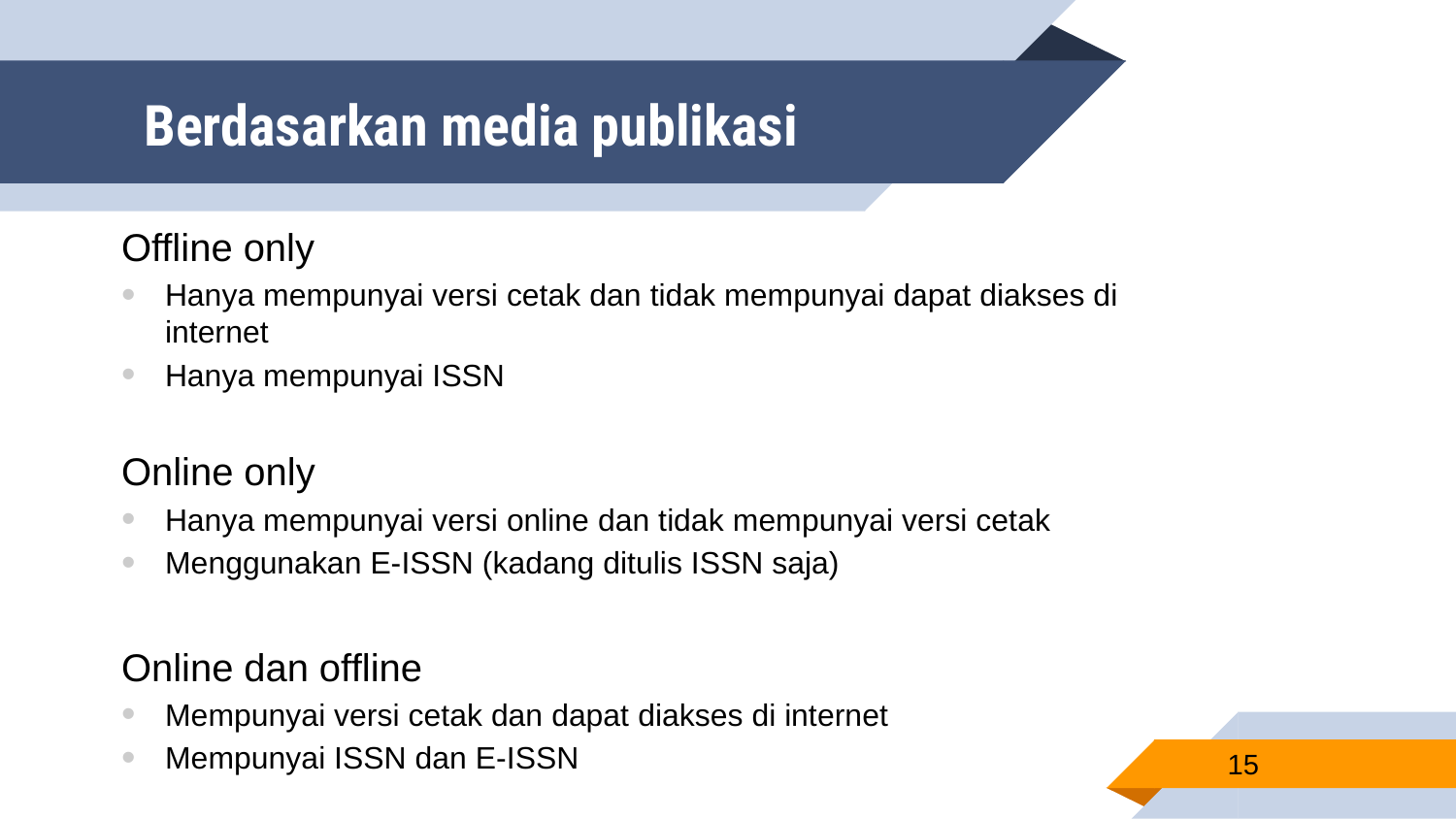

# Berdasarkan media publikasi
Offline only
Hanya mempunyai versi cetak dan tidak mempunyai dapat diakses di internet
Hanya mempunyai ISSN
Online only
Hanya mempunyai versi online dan tidak mempunyai versi cetak
Menggunakan E-ISSN (kadang ditulis ISSN saja)

Online dan offline
Mempunyai versi cetak dan dapat diakses di internet
Mempunyai ISSN dan E-ISSN
15